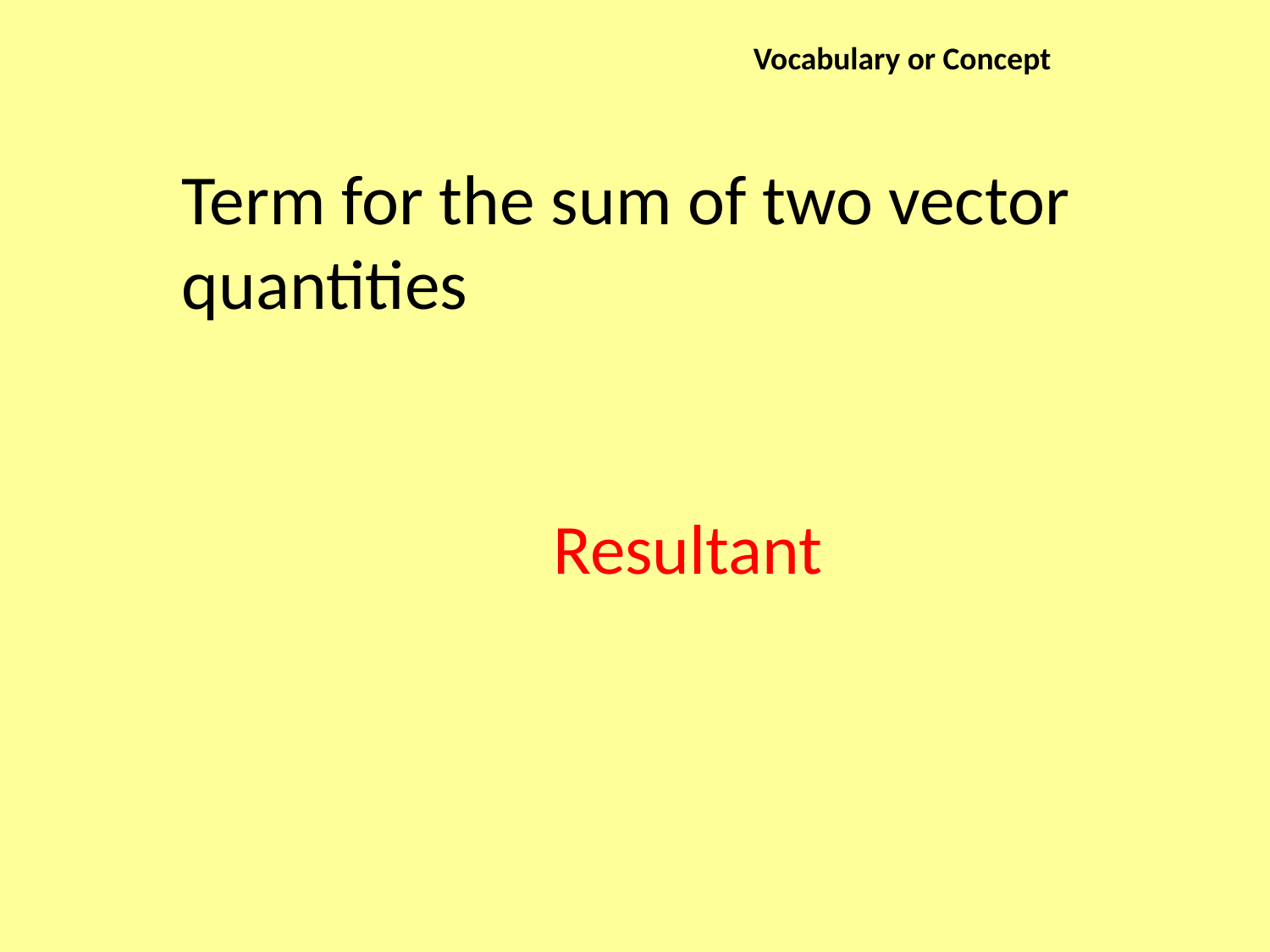

Vocabulary or Concept
Term for the sum of two vector quantities
Resultant